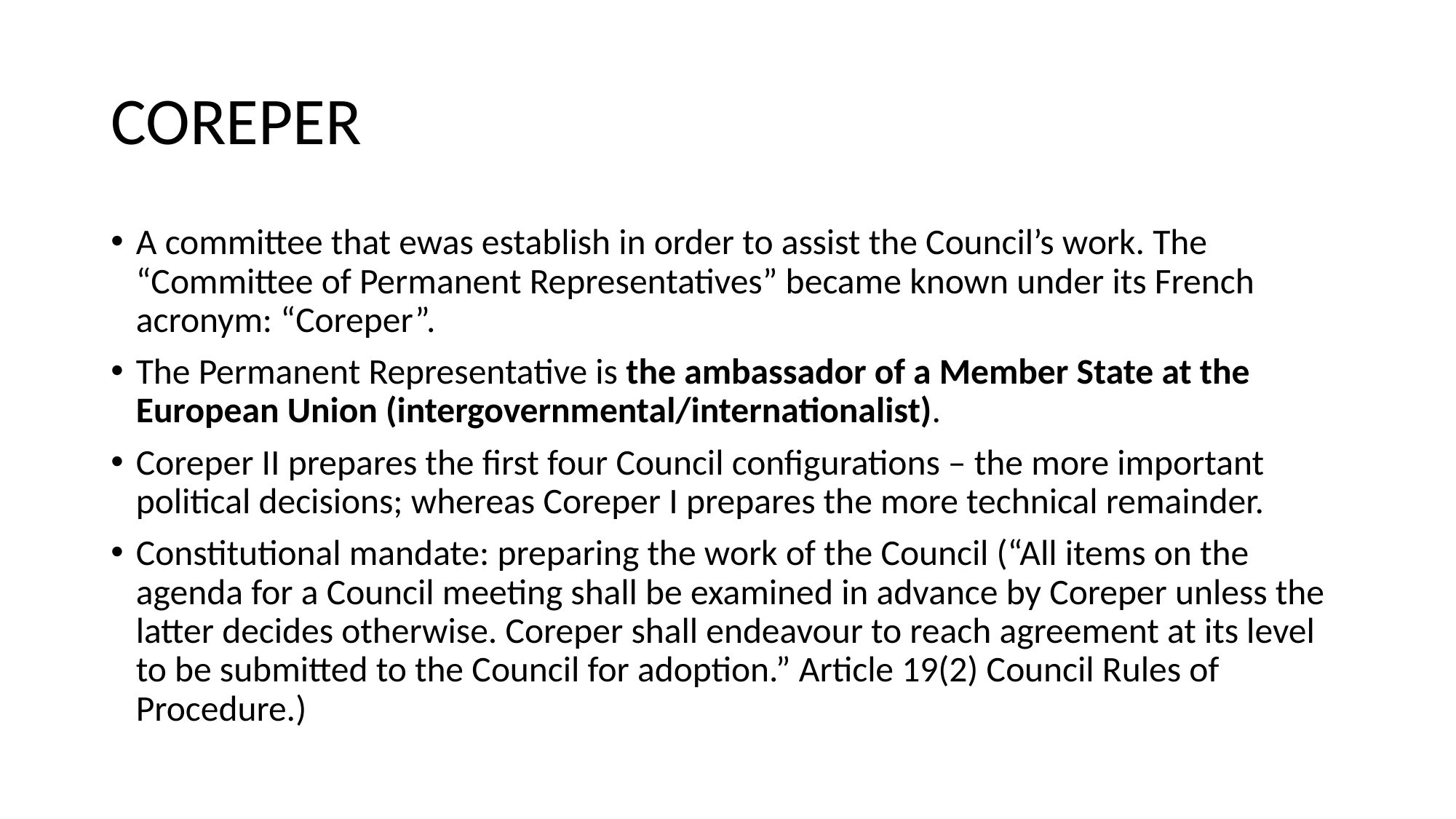

# COREPER
A committee that ewas establish in order to assist the Council’s work. The “Committee of Permanent Representatives” became known under its French acronym: “Coreper”.
The Permanent Representative is the ambassador of a Member State at the European Union (intergovernmental/internationalist).
Coreper II prepares the first four Council configurations – the more important political decisions; whereas Coreper I prepares the more technical remainder.
Constitutional mandate: preparing the work of the Council (“All items on the agenda for a Council meeting shall be examined in advance by Coreper unless the latter decides otherwise. Coreper shall endeavour to reach agreement at its level to be submitted to the Council for adoption.” Article 19(2) Council Rules of Procedure.)